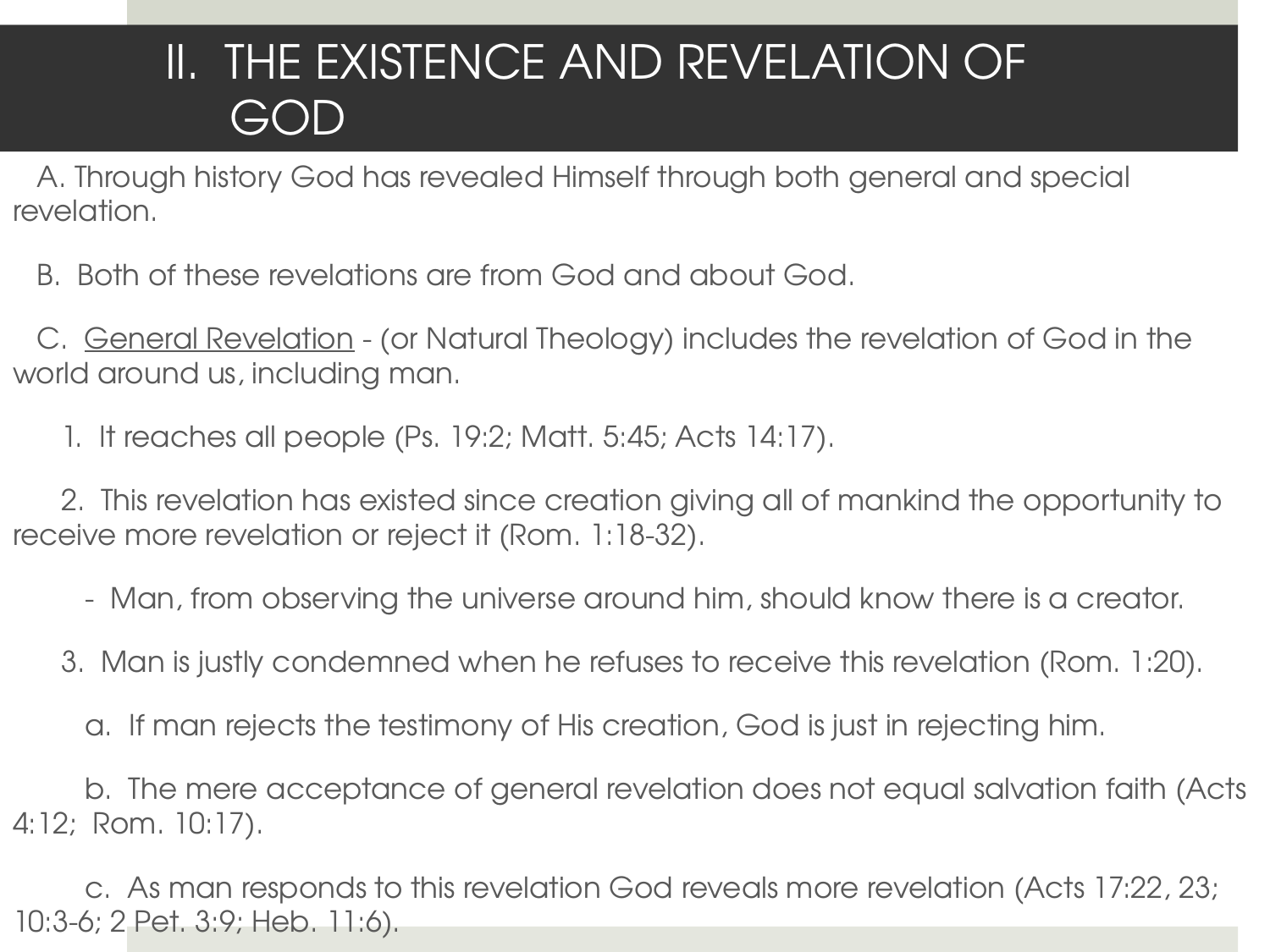

# II.  THE EXISTENCE AND REVELATION OF GOD
   A. Through history God has revealed Himself through both general and special revelation.
   B.  Both of these revelations are from God and about God.
   C.  General Revelation - (or Natural Theology) includes the revelation of God in the world around us, including man.
      1.  It reaches all people (Ps. 19:2; Matt. 5:45; Acts 14:17).
      2.  This revelation has existed since creation giving all of mankind the opportunity to receive more revelation or reject it (Rom. 1:18-32).
         -  Man, from observing the universe around him, should know there is a creator.
      3.  Man is justly condemned when he refuses to receive this revelation (Rom. 1:20).
         a.  If man rejects the testimony of His creation, God is just in rejecting him.
         b.  The mere acceptance of general revelation does not equal salvation faith (Acts 4:12;  Rom. 10:17).
         c.  As man responds to this revelation God reveals more revelation (Acts 17:22, 23; 10:3-6; 2 Pet. 3:9; Heb. 11:6).